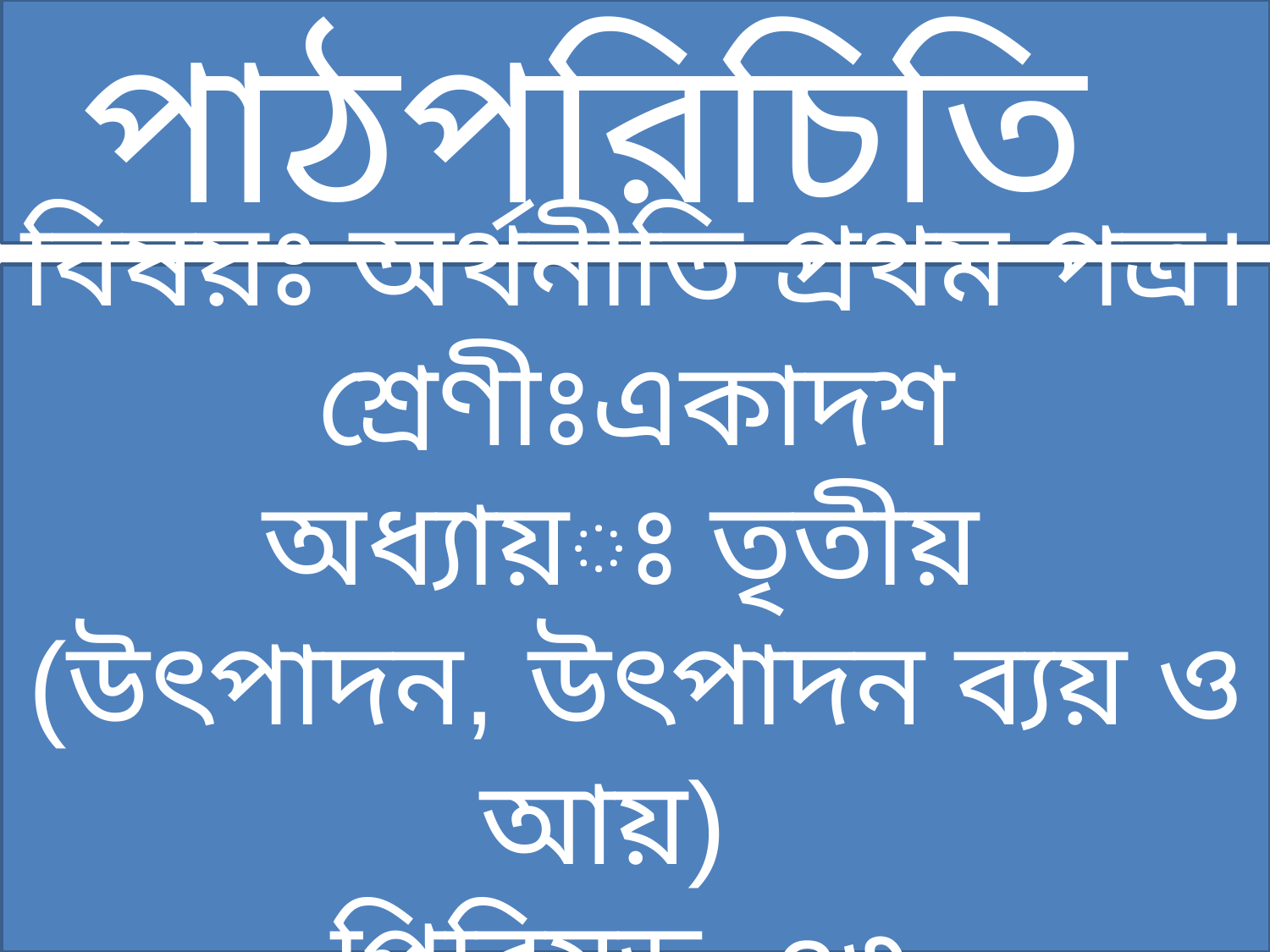

পাঠপরিচিতি

পরিচিতি
বিষয়ঃ অর্থনীতি প্রথম পত্র।
শ্রেণীঃএকাদশ
অধ্যায়ঃ তৃতীয়
(উৎপাদন, উৎপাদন ব্যয় ও আয়)
পিরিয়ড- ০৩